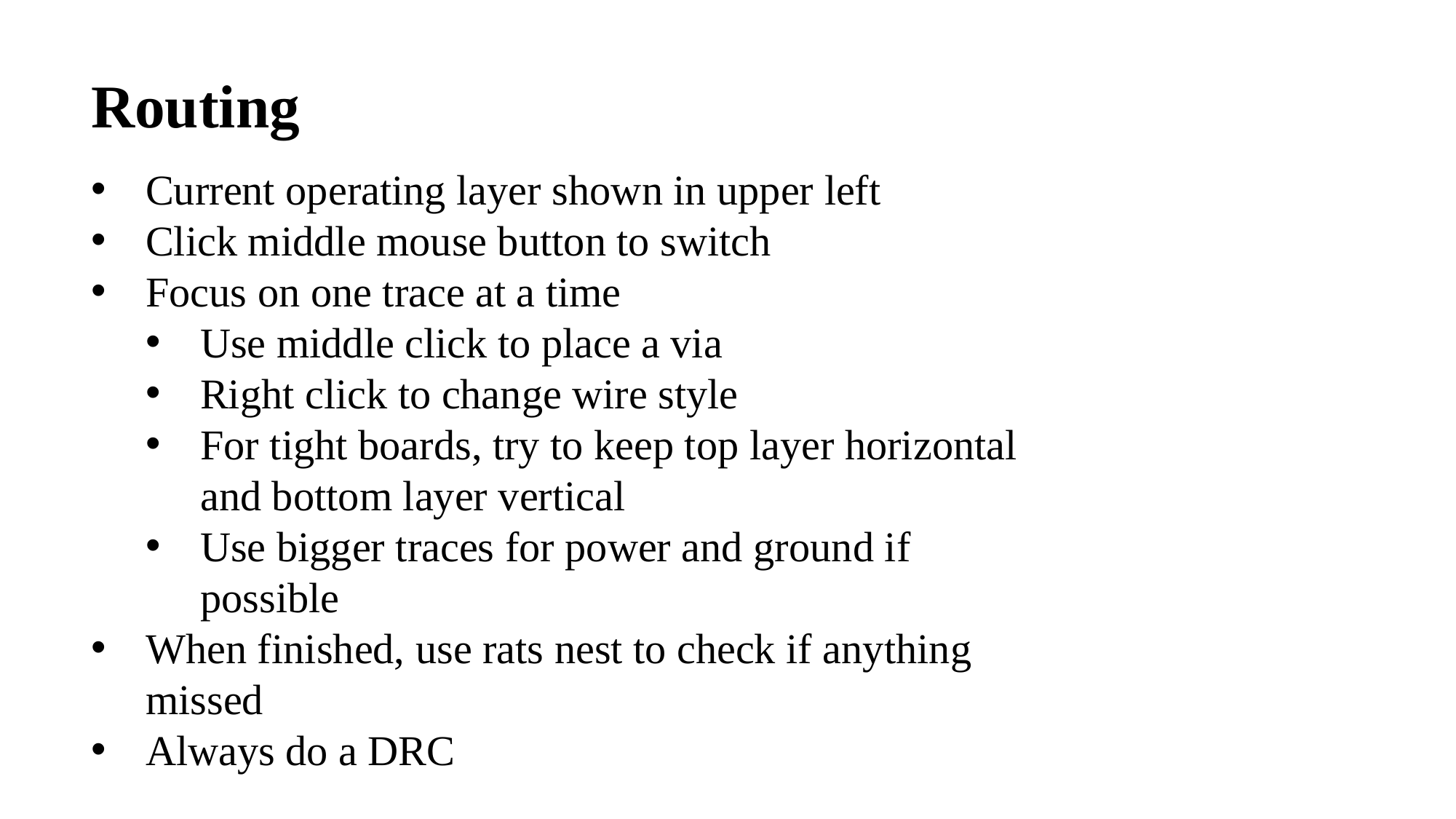

Routing
Current operating layer shown in upper left
Click middle mouse button to switch
Focus on one trace at a time
Use middle click to place a via
Right click to change wire style
For tight boards, try to keep top layer horizontal and bottom layer vertical
Use bigger traces for power and ground if possible
When finished, use rats nest to check if anything missed
Always do a DRC